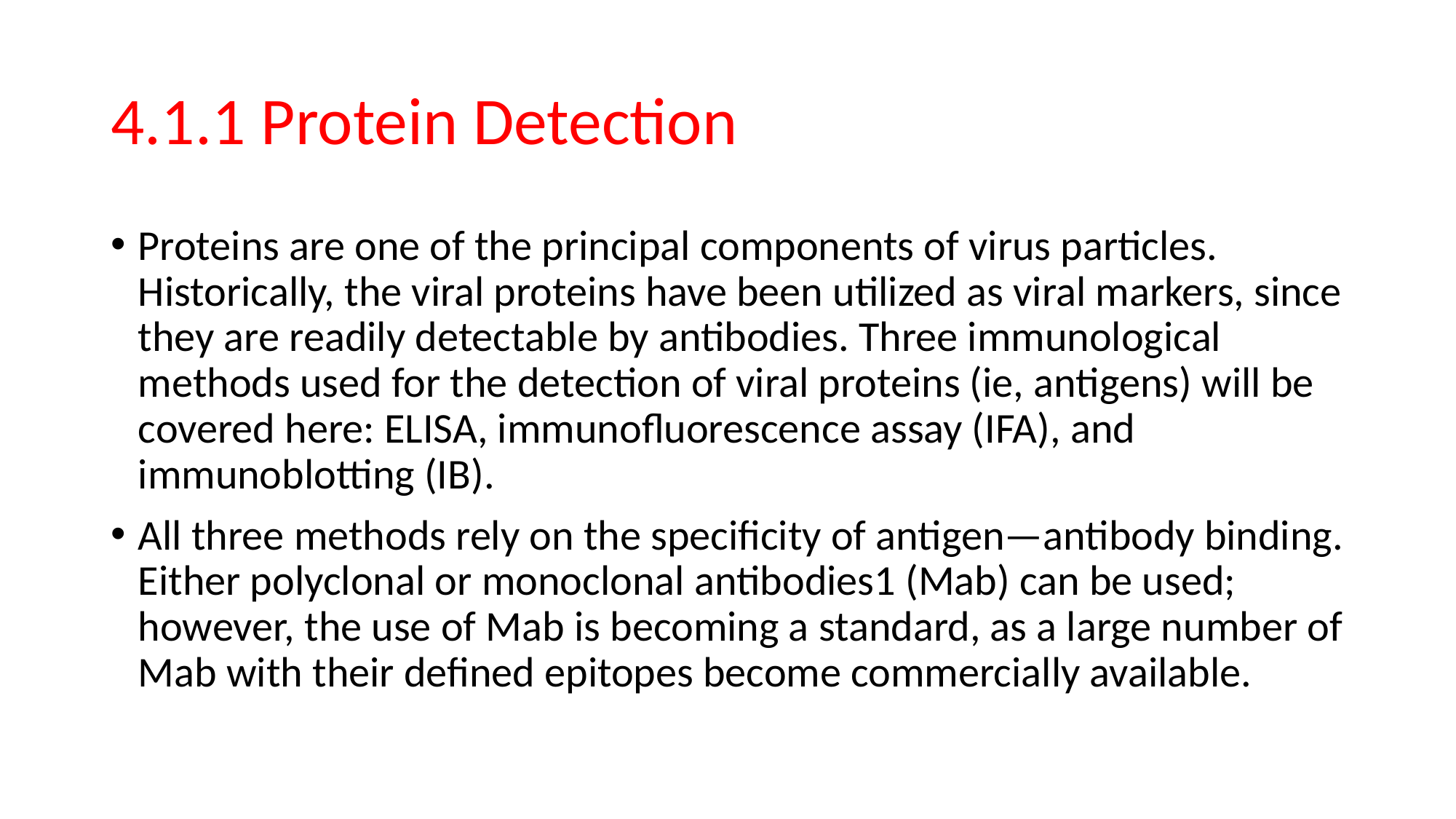

# 4.1.1 Protein Detection
Proteins are one of the principal components of virus particles. Historically, the viral proteins have been utilized as viral markers, since they are readily detectable by antibodies. Three immunological methods used for the detection of viral proteins (ie, antigens) will be covered here: ELISA, immunofluorescence assay (IFA), and immunoblotting (IB).
All three methods rely on the specificity of antigen—antibody binding. Either polyclonal or monoclonal antibodies1 (Mab) can be used; however, the use of Mab is becoming a standard, as a large number of Mab with their defined epitopes become commercially available.